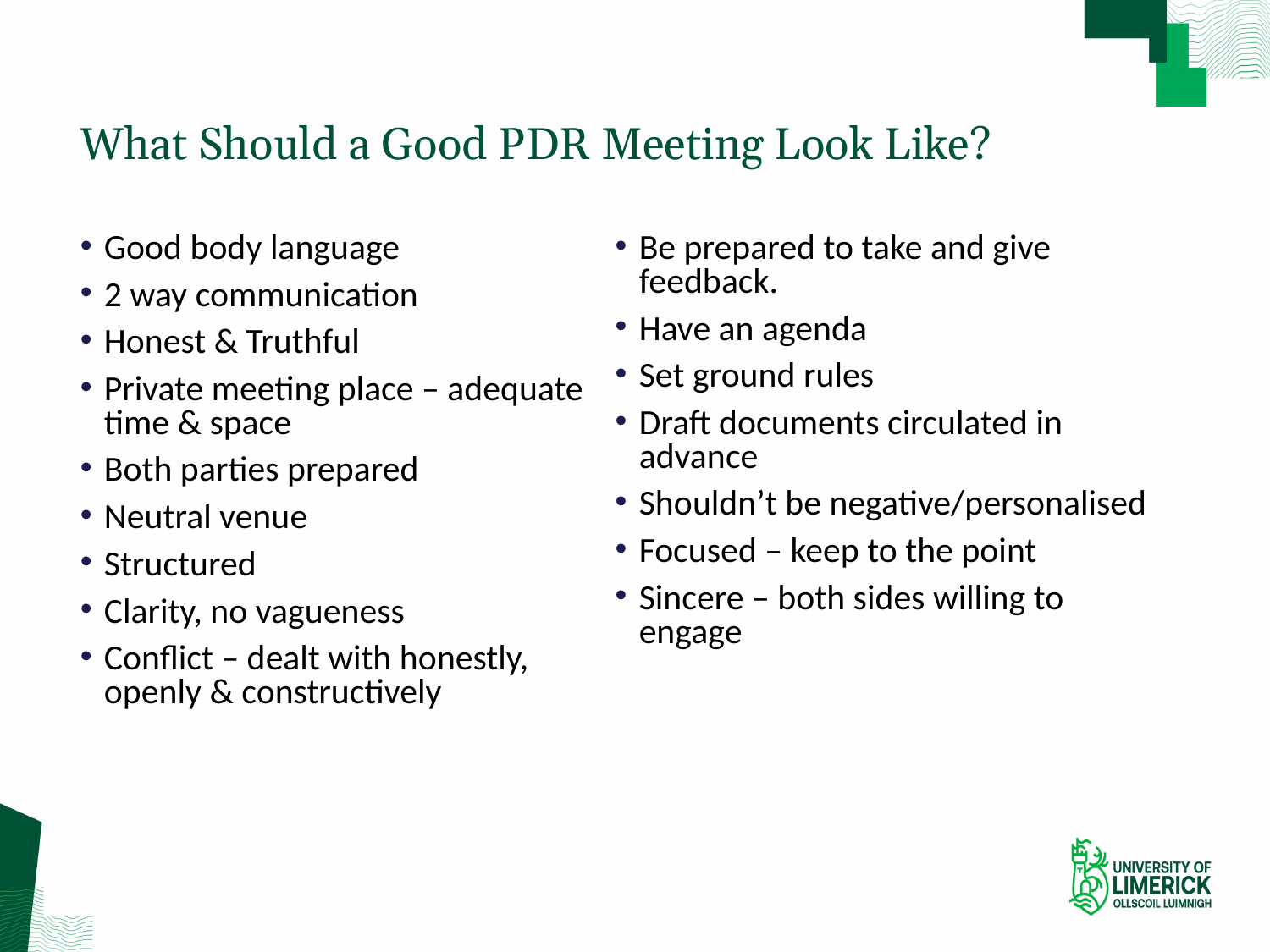

# What Should a Good PDR Meeting Look Like?
Good body language
2 way communication
Honest & Truthful
Private meeting place – adequate time & space
Both parties prepared
Neutral venue
Structured
Clarity, no vagueness
Conflict – dealt with honestly, openly & constructively
Be prepared to take and give feedback.
Have an agenda
Set ground rules
Draft documents circulated in advance
Shouldn’t be negative/personalised
Focused – keep to the point
Sincere – both sides willing to engage